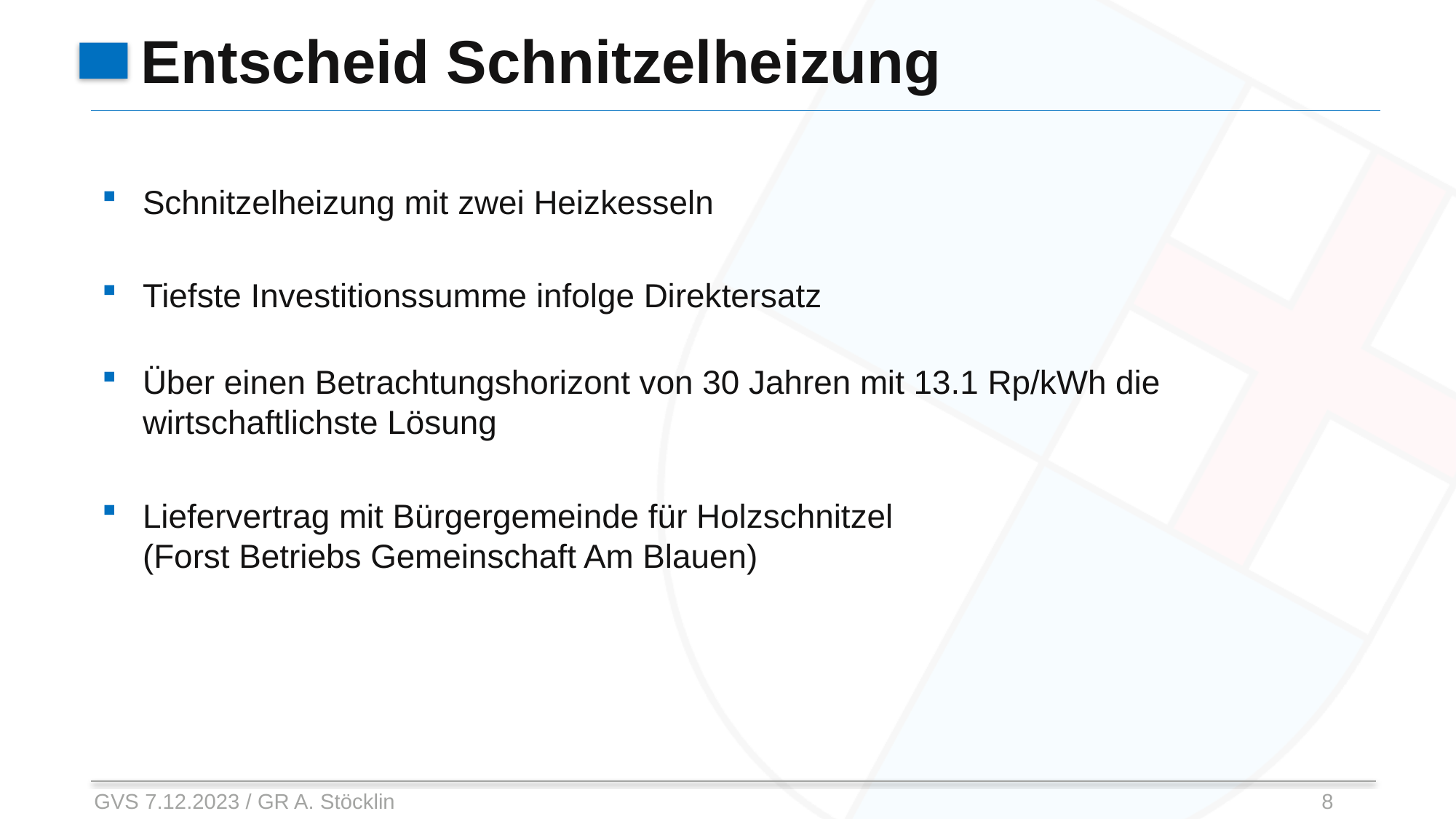

# Entscheid Schnitzelheizung
Schnitzelheizung mit zwei Heizkesseln

Tiefste Investitionssumme infolge Direktersatz
Über einen Betrachtungshorizont von 30 Jahren mit 13.1 Rp/kWh die wirtschaftlichste Lösung

Liefervertrag mit Bürgergemeinde für Holzschnitzel
(Forst Betriebs Gemeinschaft Am Blauen)

GVS 7.12.2023 / GR A. Stöcklin